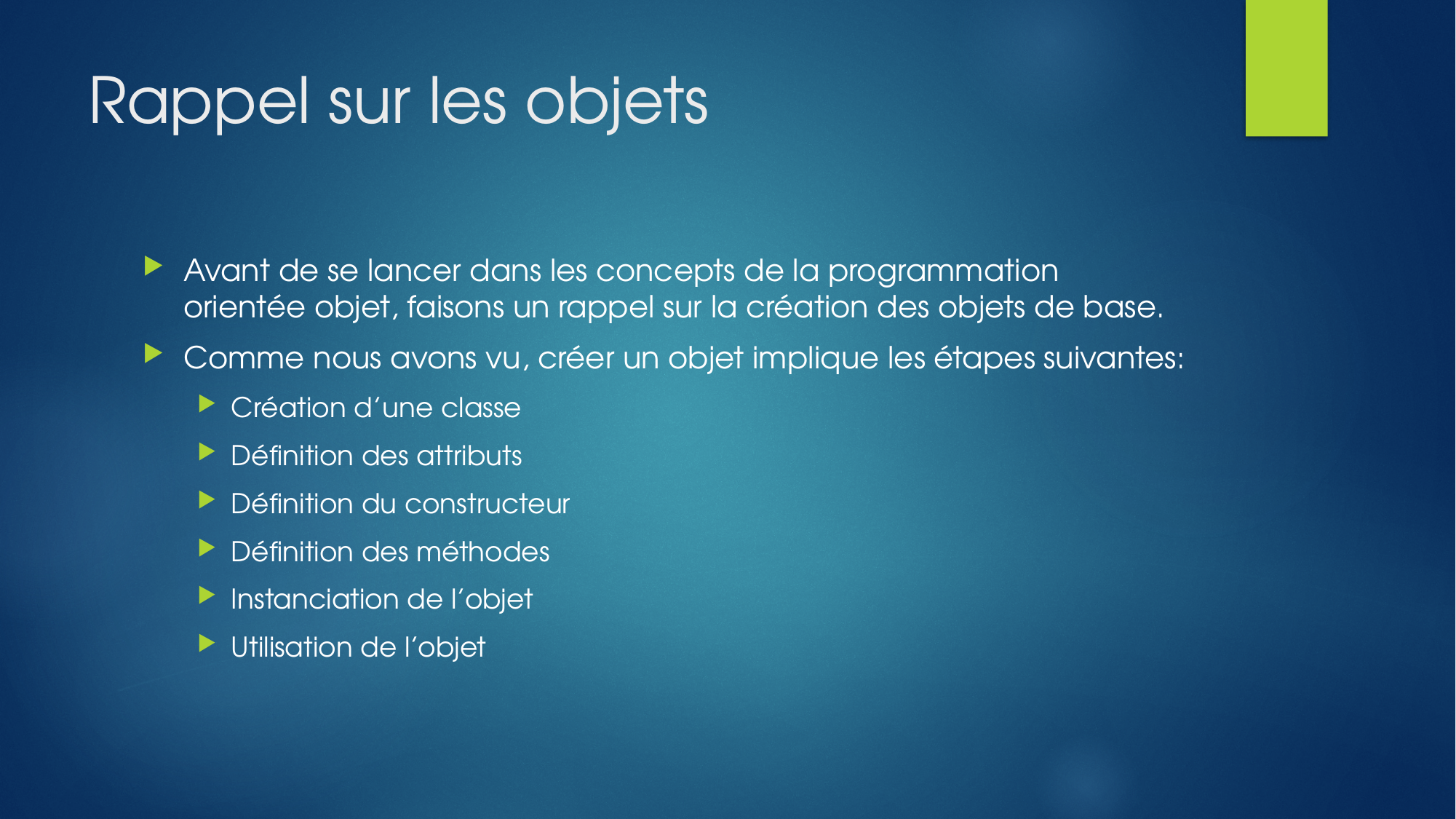

# Rappel sur les objets
Avant de se lancer dans les concepts de la programmation orientée objet, faisons un rappel sur la création des objets de base.
Comme nous avons vu, créer un objet implique les étapes suivantes:
Création d’une classe
Définition des attributs
Définition du constructeur
Définition des méthodes
Instanciation de l’objet
Utilisation de l’objet